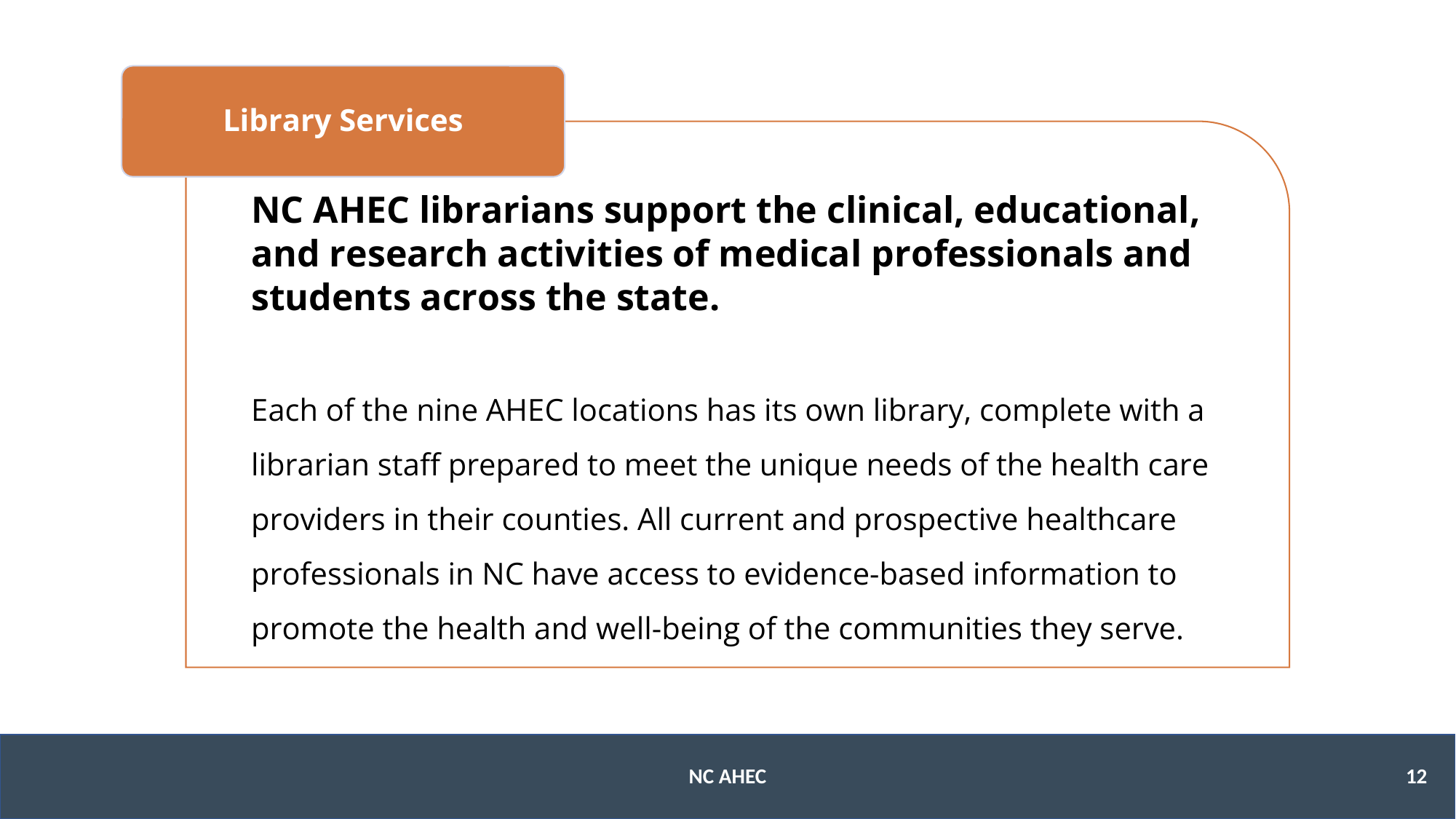

Library Services

NC AHEC librarians support the clinical, educational, and research activities of medical professionals and students across the state.

Each of the nine AHEC locations has its own library, complete with a librarian staff prepared to meet the unique needs of the health care providers in their counties. All current and prospective healthcare professionals in NC have access to evidence-based information to promote the health and well-being of the communities they serve.

12
NC AHEC